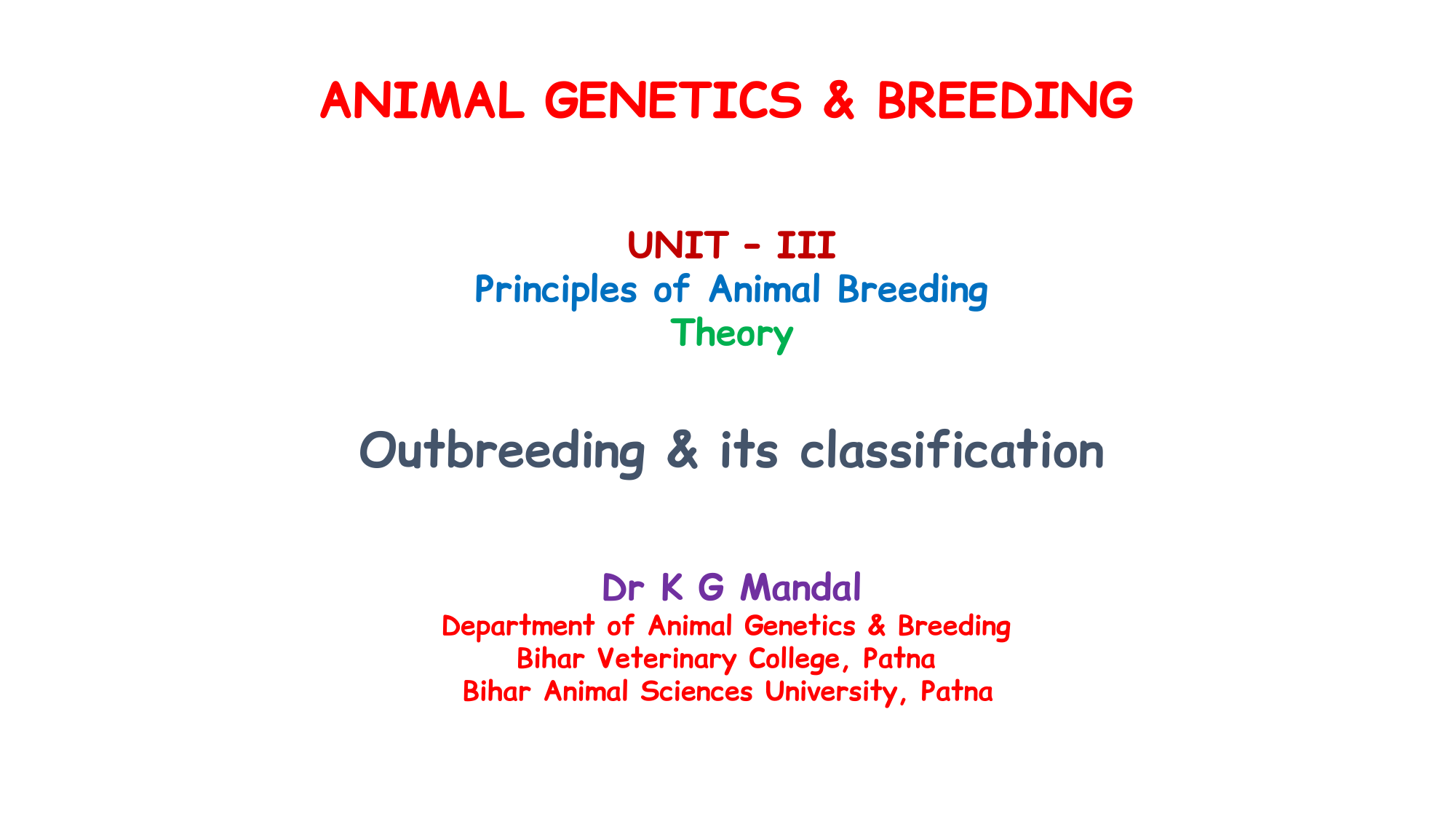

ANIMAL GENETICS & BREEDING
UNIT – III
Principles of Animal Breeding
Theory

Outbreeding & its classification

Dr K G Mandal
Department of Animal Genetics & Breeding
Bihar Veterinary College, Patna
Bihar Animal Sciences University, Patna